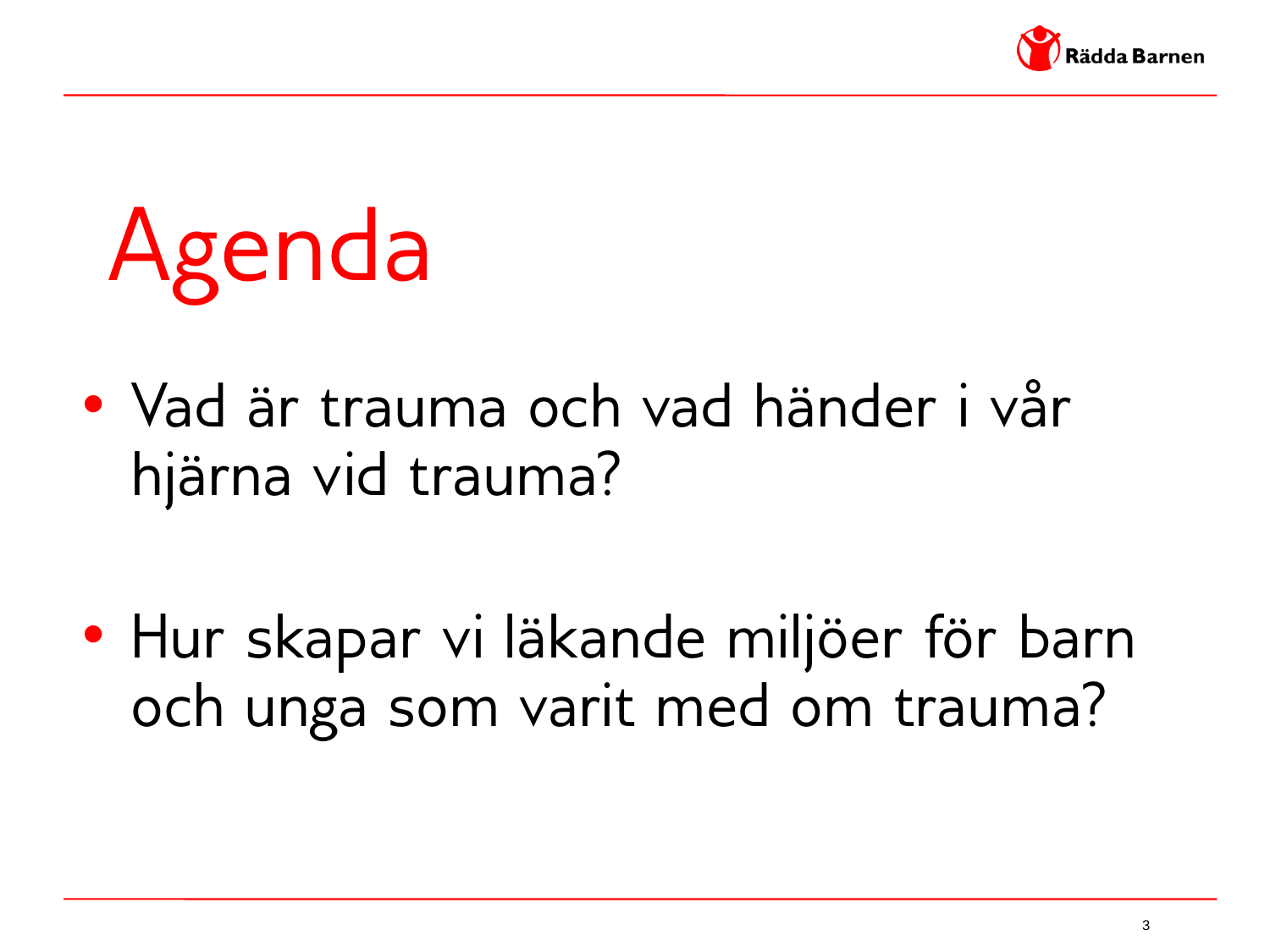

# Agenda
Vad är trauma och vad händer i vår hjärna vid trauma?

Hur skapar vi läkande miljöer för barn och unga som varit med om trauma?